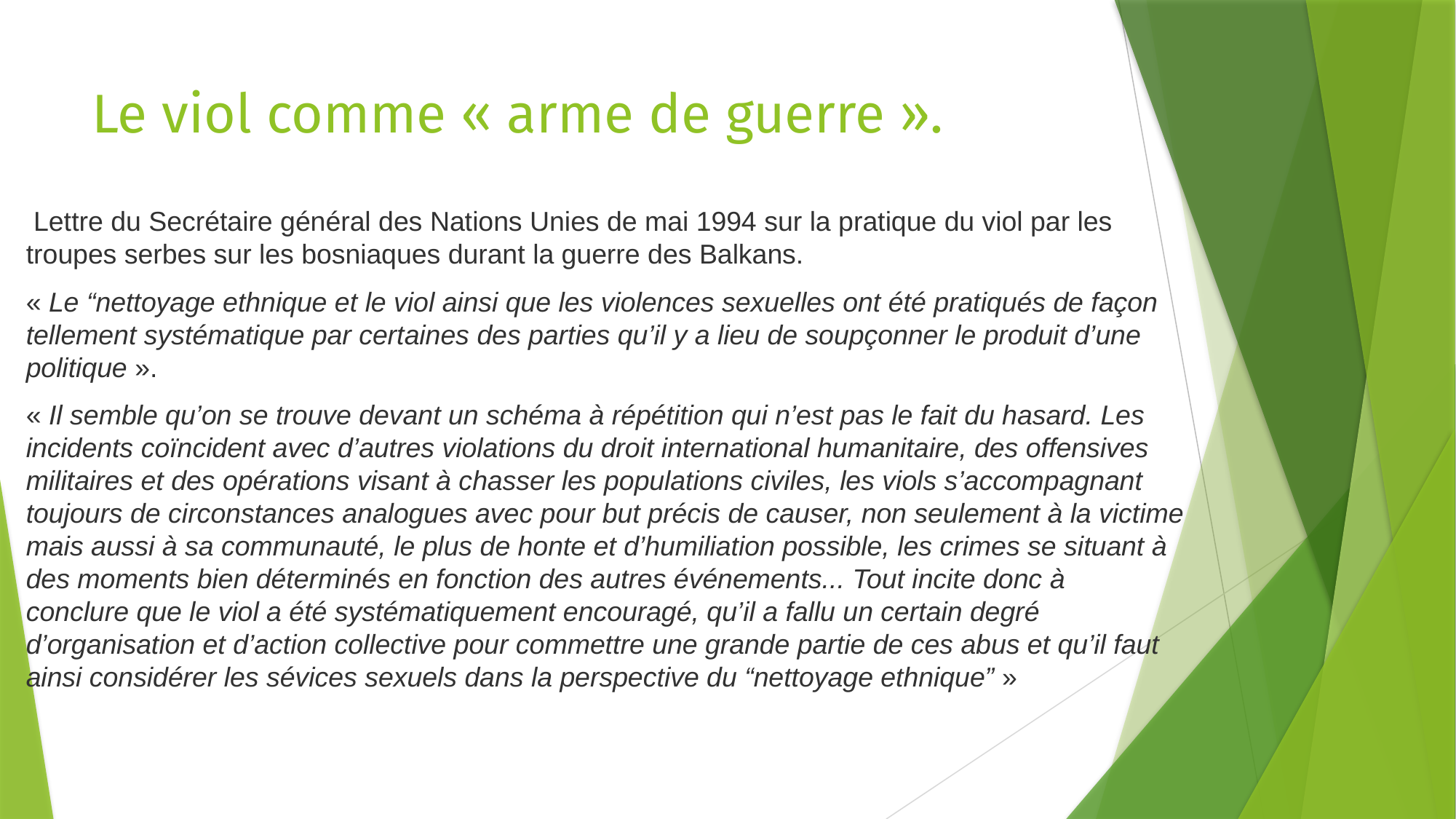

# Le viol comme « arme de guerre ».
 Lettre du Secrétaire général des Nations Unies de mai 1994 sur la pratique du viol par les troupes serbes sur les bosniaques durant la guerre des Balkans.
« Le “nettoyage ethnique et le viol ainsi que les violences sexuelles ont été pratiqués de façon tellement systématique par certaines des parties qu’il y a lieu de soupçonner le produit d’une politique ».
« Il semble qu’on se trouve devant un schéma à répétition qui n’est pas le fait du hasard. Les incidents coïncident avec d’autres violations du droit international humanitaire, des offensives militaires et des opérations visant à chasser les populations civiles, les viols s’accompagnant toujours de circonstances analogues avec pour but précis de causer, non seulement à la victime mais aussi à sa communauté, le plus de honte et d’humiliation possible, les crimes se situant à des moments bien déterminés en fonction des autres événements... Tout incite donc à conclure que le viol a été systématiquement encouragé, qu’il a fallu un certain degré d’organisation et d’action collective pour commettre une grande partie de ces abus et qu’il faut ainsi considérer les sévices sexuels dans la perspective du “nettoyage ethnique” »